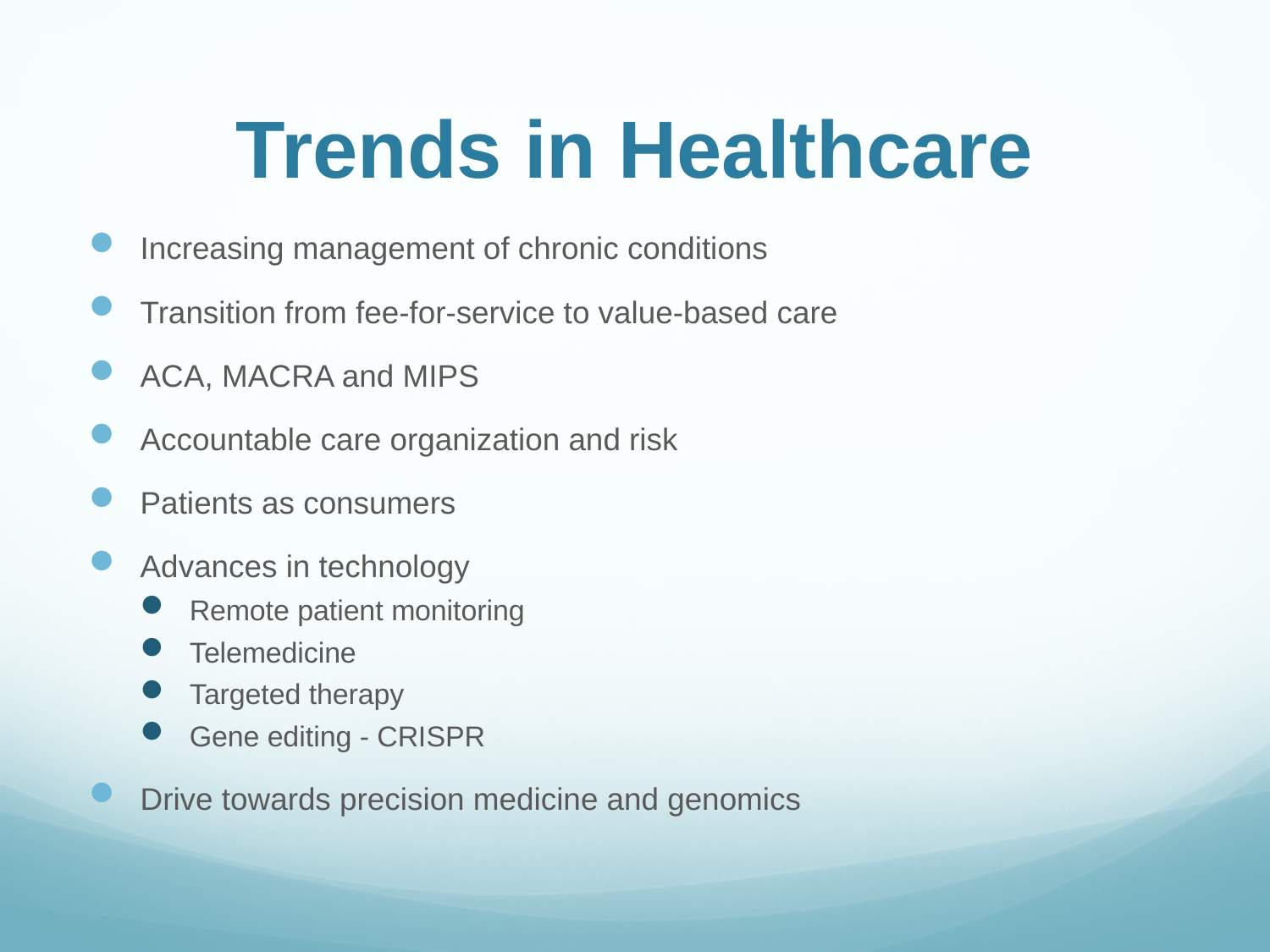

# Trends in Healthcare
Increasing management of chronic conditions
Transition from fee-for-service to value-based care
ACA, MACRA and MIPS
Accountable care organization and risk
Patients as consumers
Advances in technology
Remote patient monitoring
Telemedicine
Targeted therapy
Gene editing - CRISPR
Drive towards precision medicine and genomics